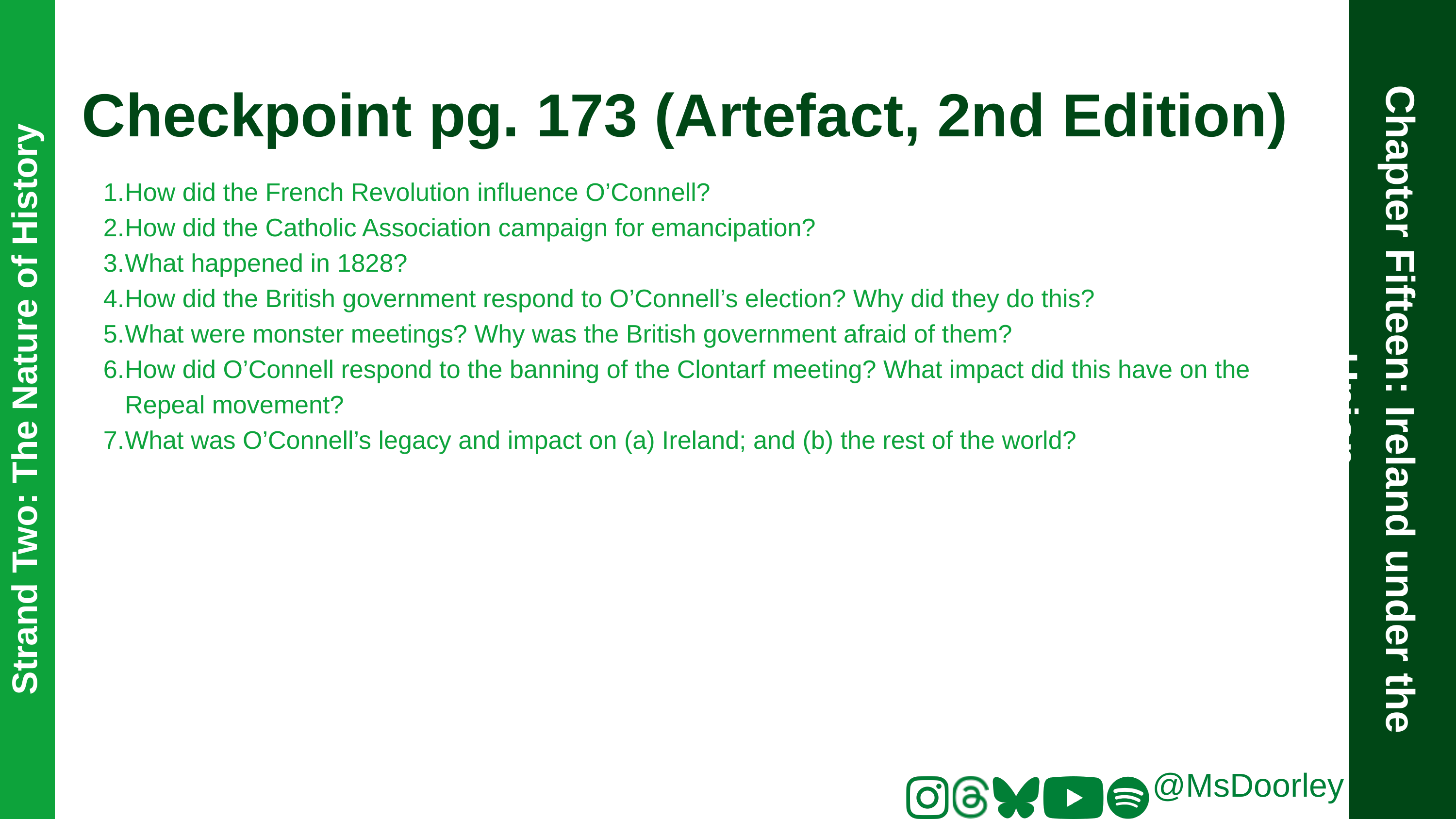

Checkpoint pg. 173 (Artefact, 2nd Edition)
How did the French Revolution influence O’Connell?
How did the Catholic Association campaign for emancipation?
What happened in 1828?
How did the British government respond to O’Connell’s election? Why did they do this?
What were monster meetings? Why was the British government afraid of them?
How did O’Connell respond to the banning of the Clontarf meeting? What impact did this have on the Repeal movement?
What was O’Connell’s legacy and impact on (a) Ireland; and (b) the rest of the world?
Chapter Fifteen: Ireland under the Union
Strand Two: The Nature of History

@MsDoorley